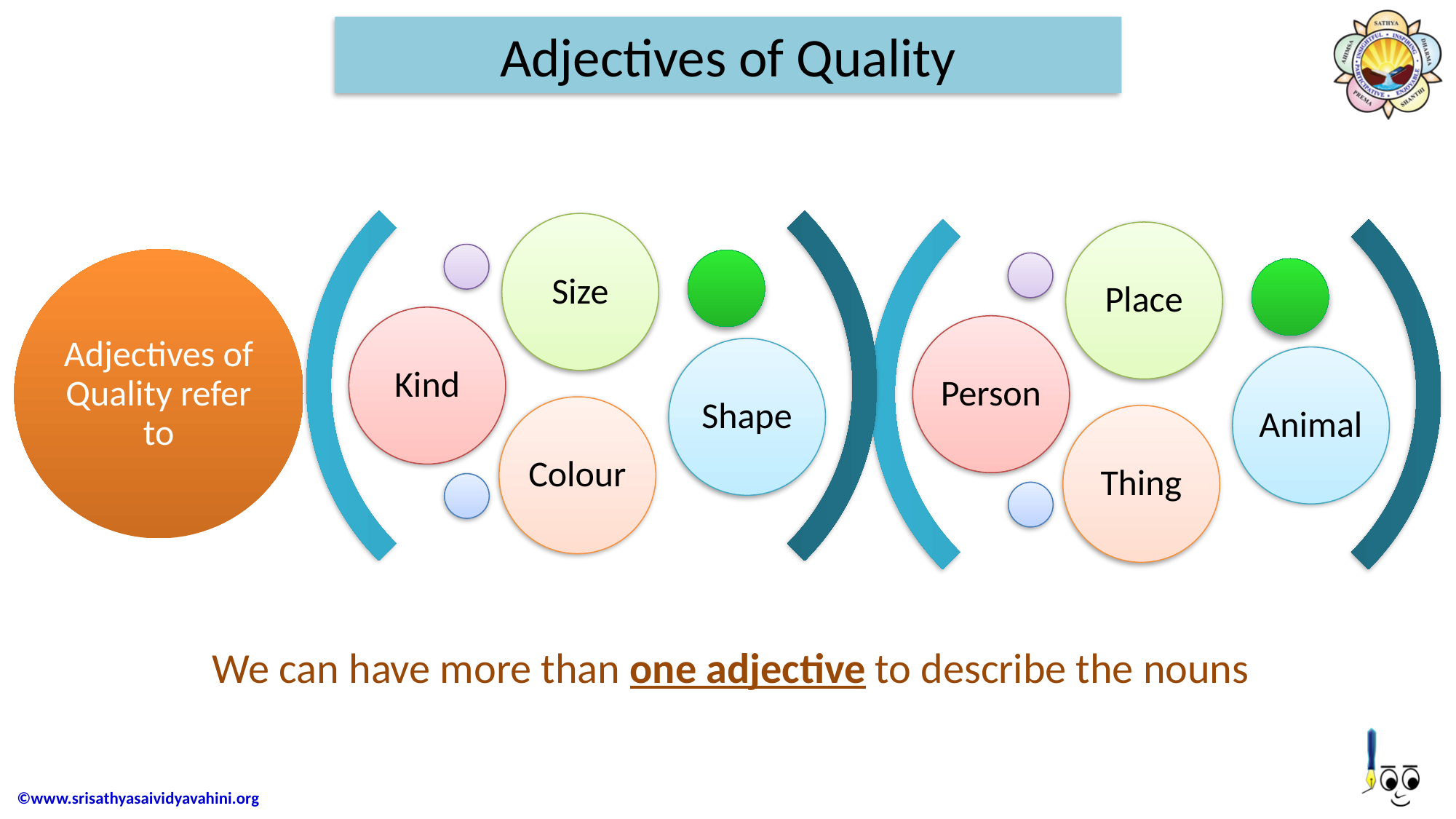

Adjectives of Quality

Size
Place

Adjectives of Quality refer to

Kind
Person
Shape
Animal
Colour
Thing

We can have more than one adjective to describe the nouns